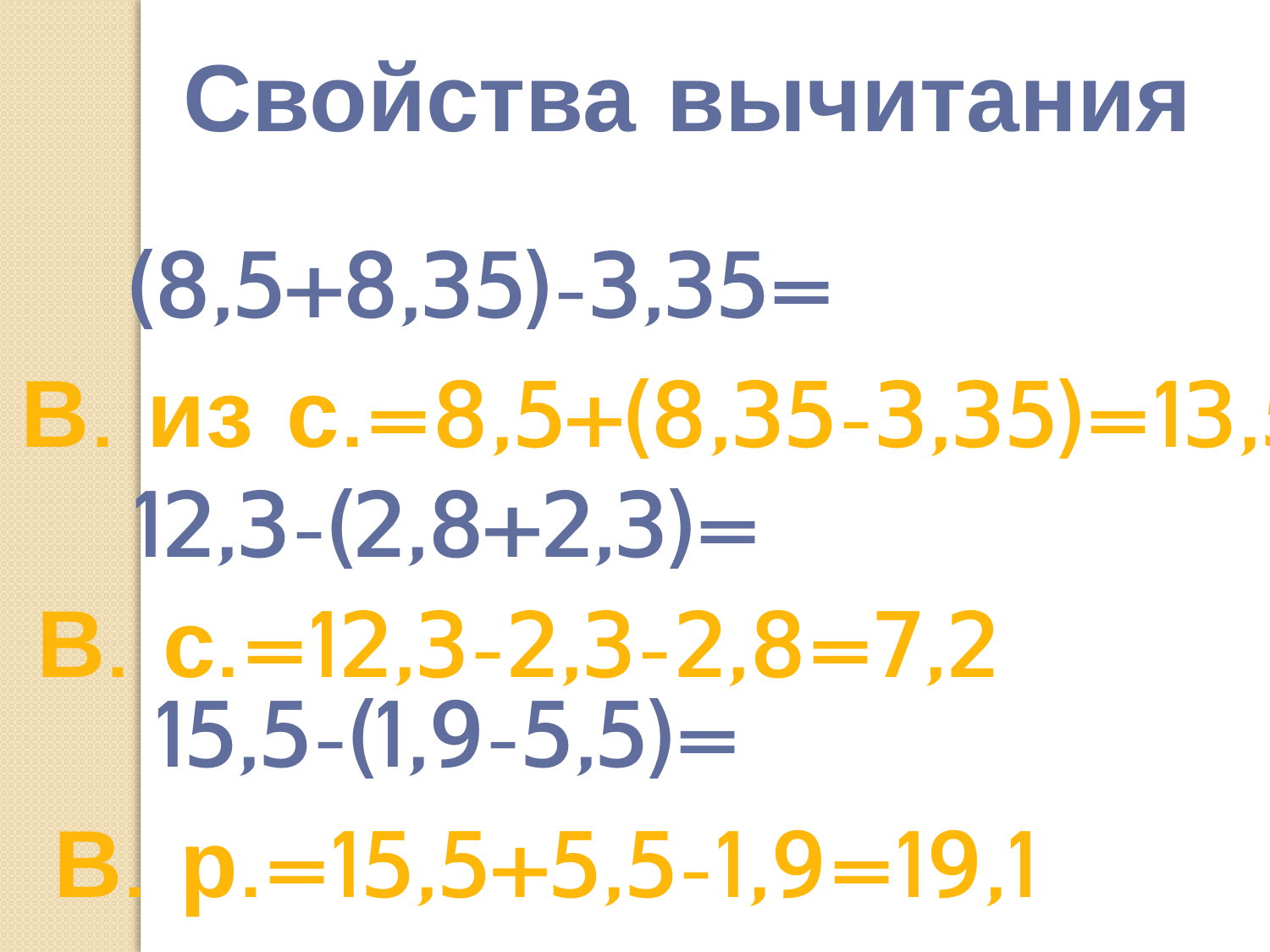

Свойства вычитания
(8,5+8,35)-3,35=
В. из с.=8,5+(8,35-3,35)=13,5
12,3-(2,8+2,3)=
В. с.=12,3-2,3-2,8=7,2
15,5-(1,9-5,5)=
В. р.=15,5+5,5-1,9=19,1